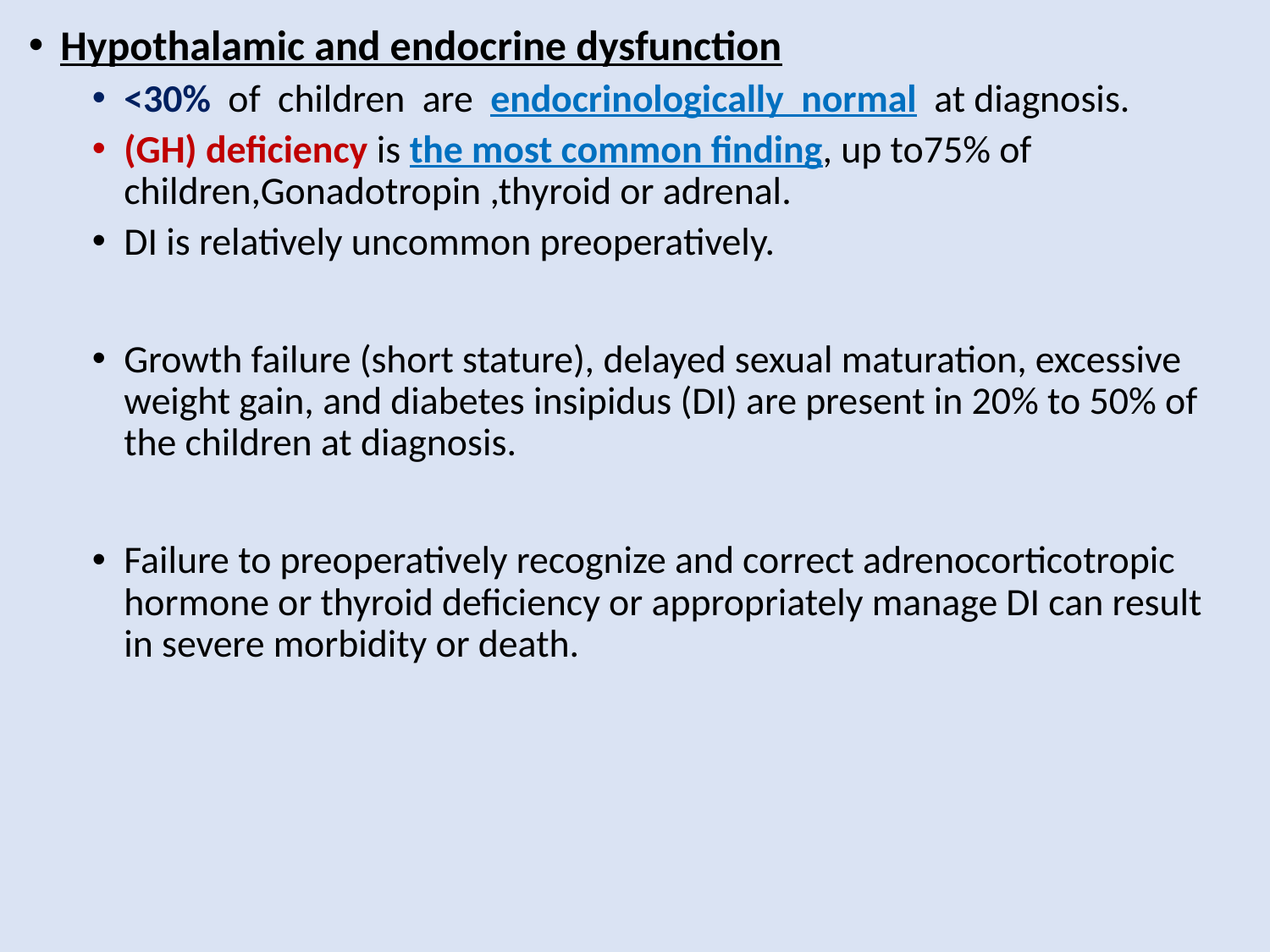

Hypothalamic and endocrine dysfunction
<30%  of  children  are  endocrinologically  normal  at diagnosis.
(GH) deficiency is the most common finding, up to75% of children,Gonadotropin ,thyroid or adrenal.
DI is relatively uncommon preoperatively.

Growth failure (short stature), delayed sexual maturation, excessive weight gain, and diabetes insipidus (DI) are present in 20% to 50% of the children at diagnosis.

Failure to preoperatively recognize and correct adrenocorticotropic hormone or thyroid deficiency or appropriately manage DI can result in severe morbidity or death.